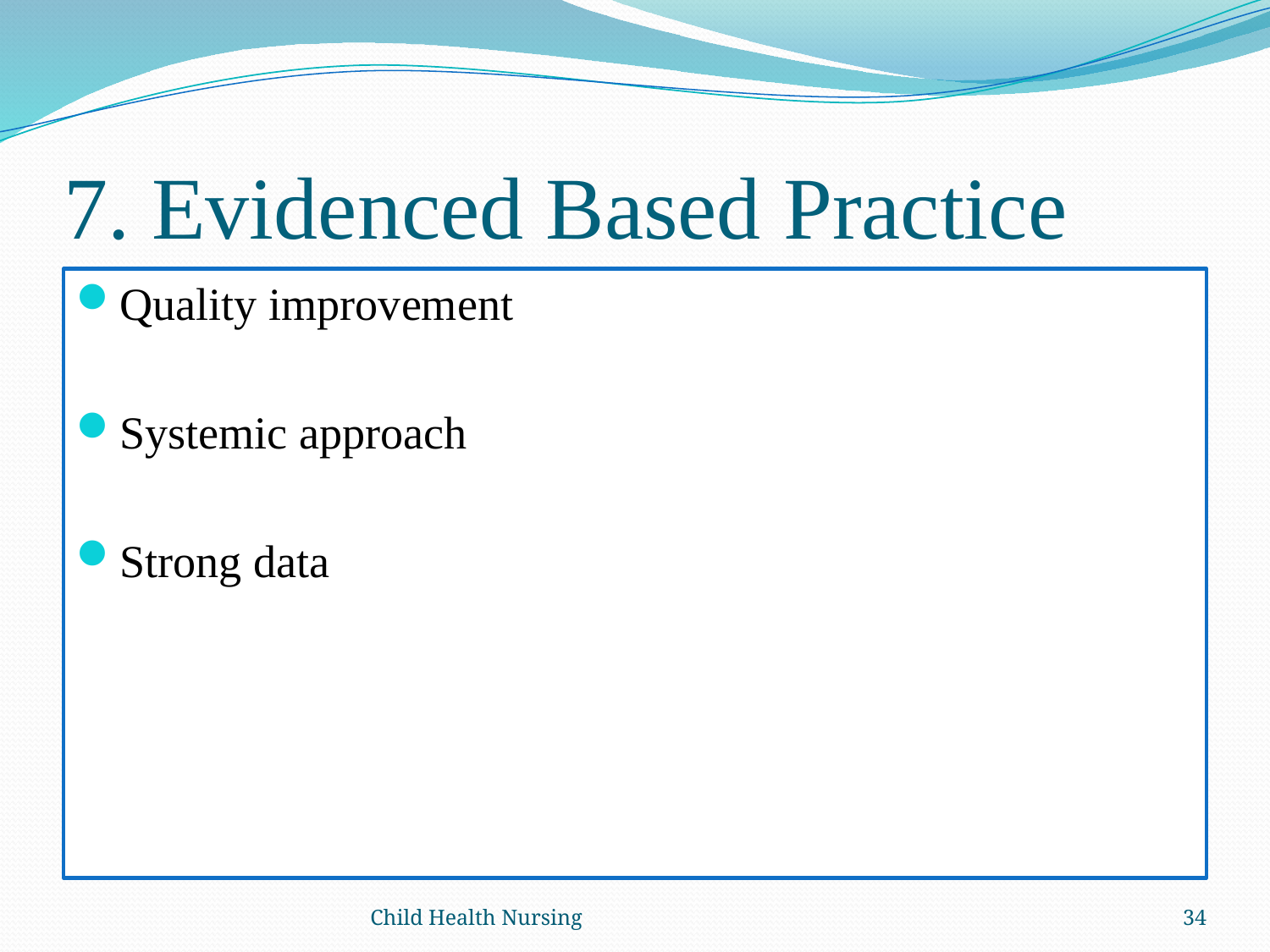

# 7. Evidenced Based Practice
Quality improvement

Systemic approach

Strong data

Child Health Nursing
34